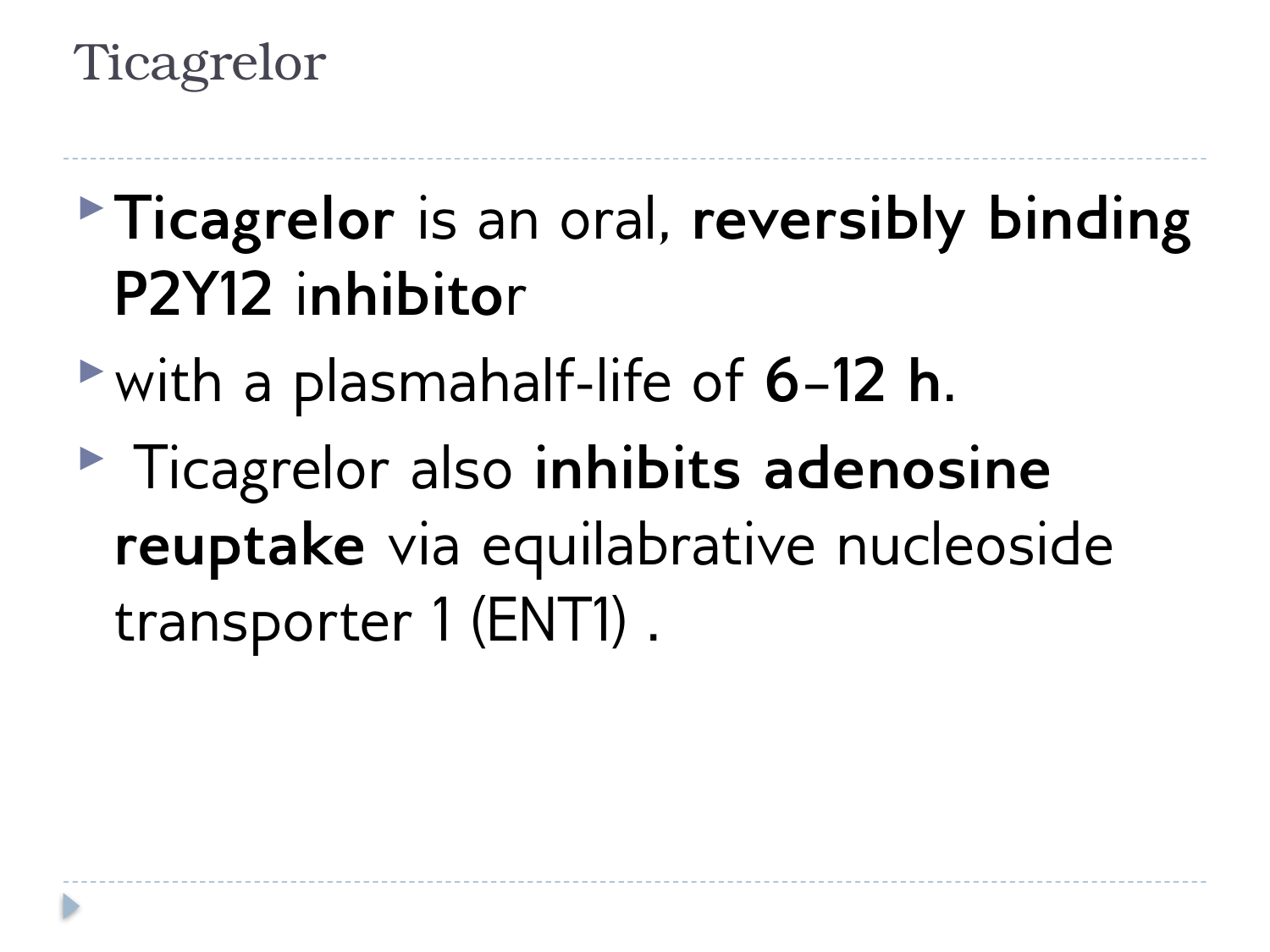

# Ticagrelor
Ticagrelor is an oral, reversibly binding P2Y12 inhibitor
with a plasmahalf-life of 6–12 h.
 Ticagrelor also inhibits adenosine reuptake via equilabrative nucleoside transporter 1 (ENT1) .